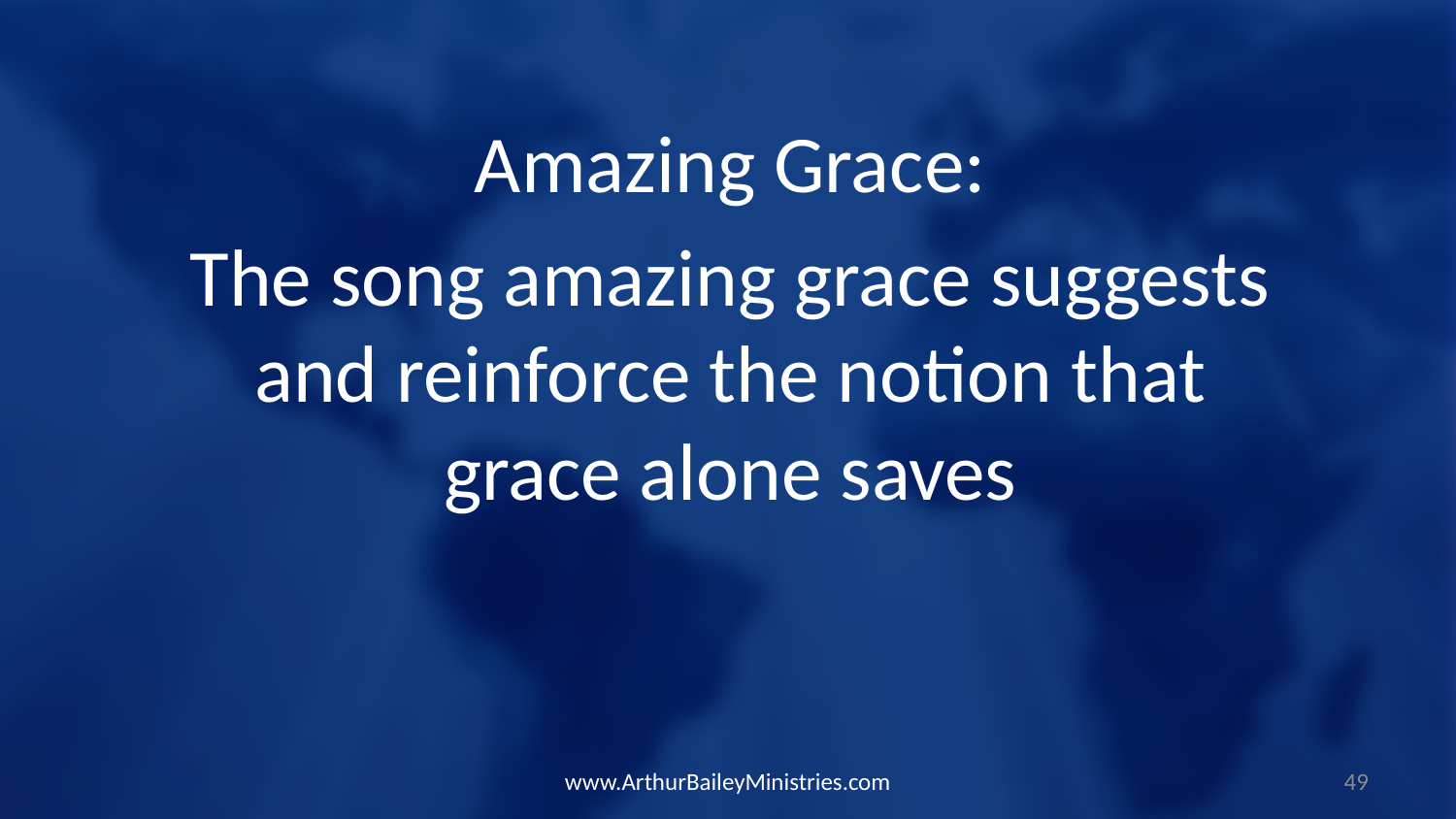

Amazing Grace:
The song amazing grace suggests and reinforce the notion that grace alone saves

www.ArthurBaileyMinistries.com
49